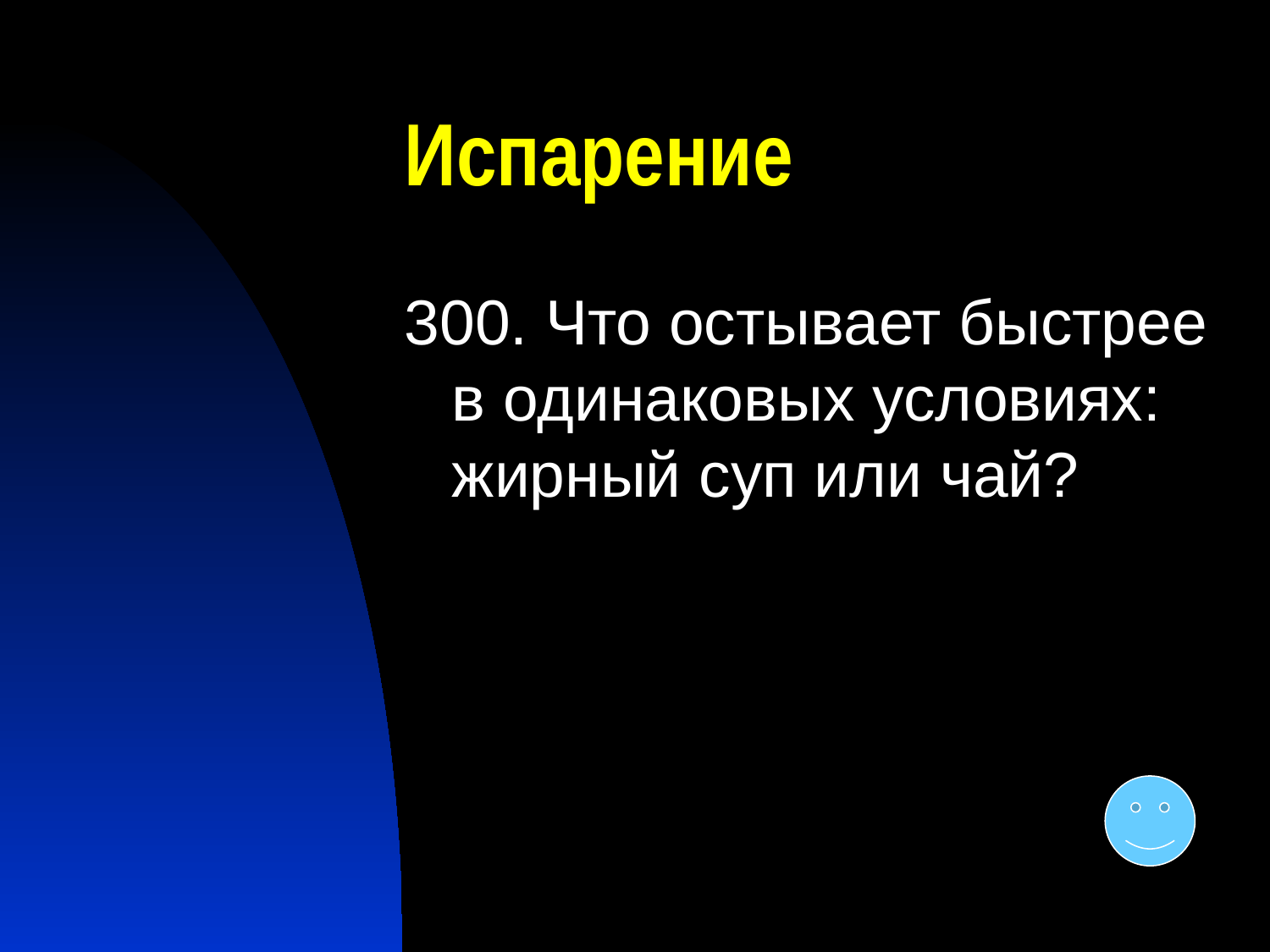

# Испарение
300. Что остывает быстрее в одинаковых условиях: жирный суп или чай?